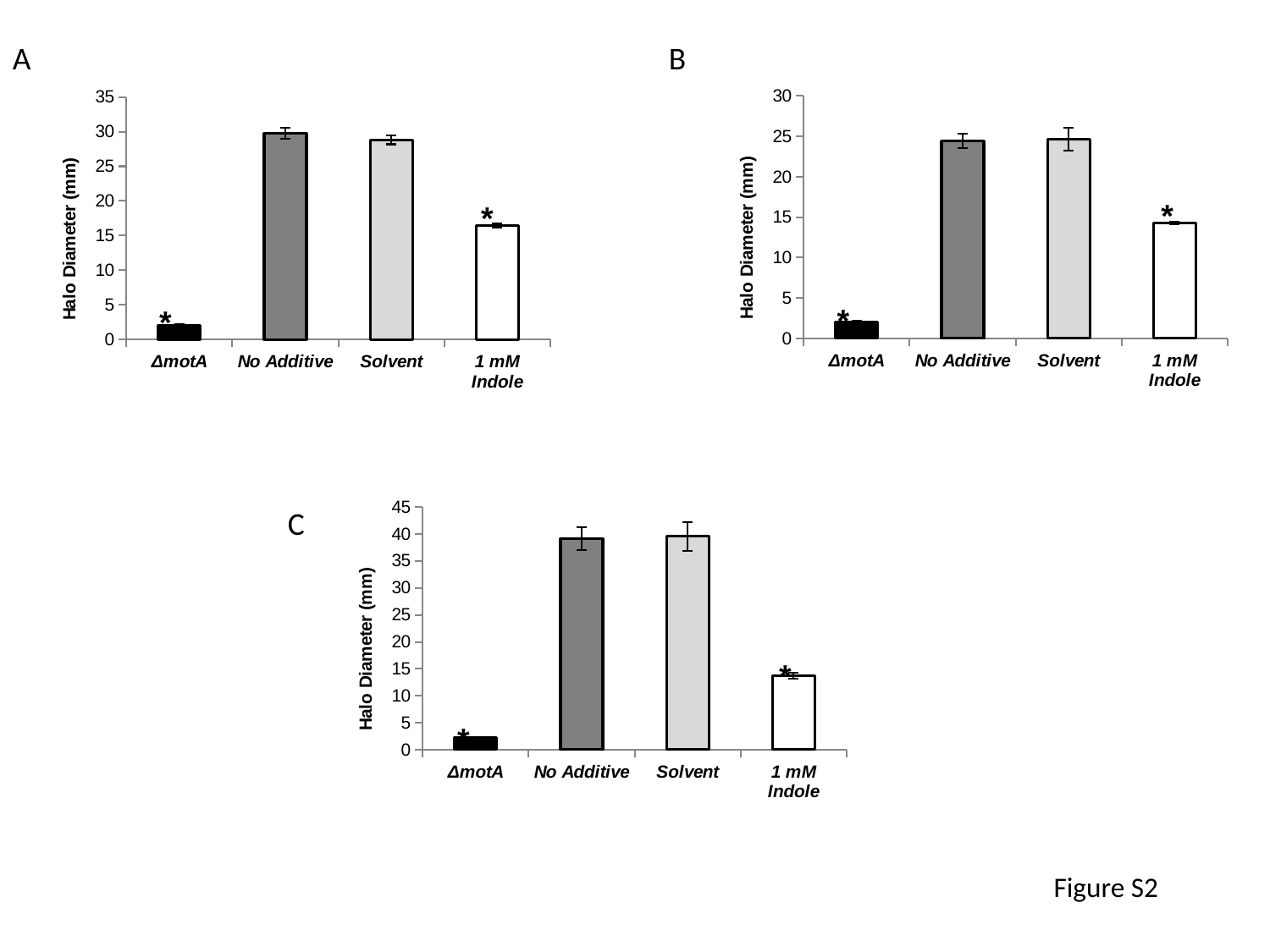

A
B

### Chart

| Category |  |
|---|---|
| ΔmotA | 2.05 |
| No Additive | 24.42499999999999 |
| Solvent | 24.625 |
| 1 mM Indole | 14.3 |
*
*

### Chart

| Category |  |
|---|---|
| ΔmotA | 2.05 |
| No Additive | 29.72499999999999 |
| Solvent | 28.8 |
| 1 mM Indole | 16.45 |
*
*

### Chart

| Category | ΔSdiA |
|---|---|
| ΔmotA | 2.2 |
| No Additive | 39.125 |
| Solvent | 39.6 |
| 1 mM Indole | 13.7 |
*
*
C
# Figure S2